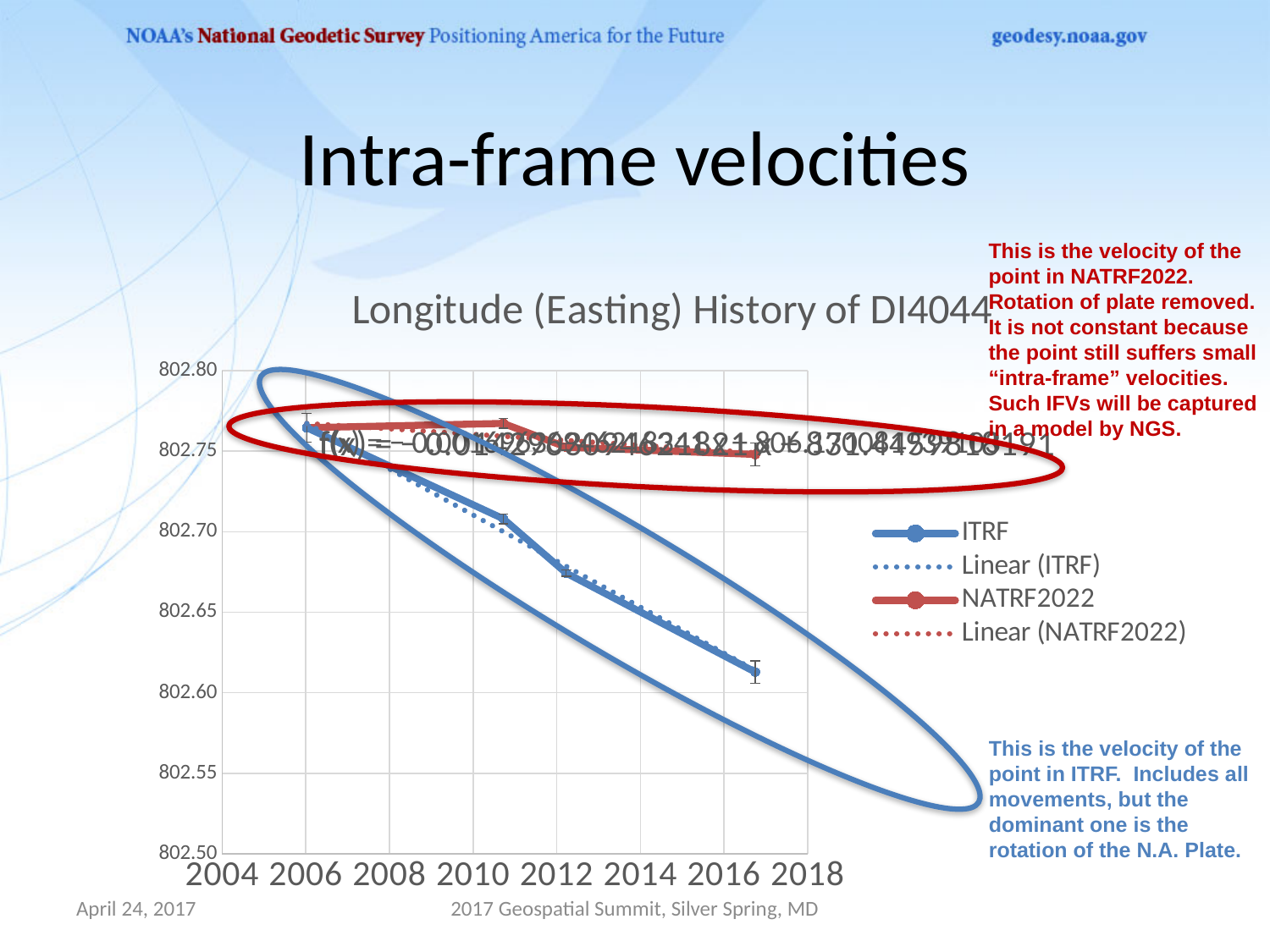

# Intra-frame velocities
This is the velocity of the
point in NATRF2022.
Rotation of plate removed.
It is not constant because
the point still suffers small
“intra-frame” velocities.
Such IFVs will be captured
in a model by NGS.

### Chart: Longitude (Easting) History of DI4044

| Category |  |  |
|---|---|---|

This is the velocity of the
point in ITRF.  Includes all
movements, but the
dominant one is the
rotation of the N.A. Plate.
April 24, 2017
2017 Geospatial Summit, Silver Spring, MD